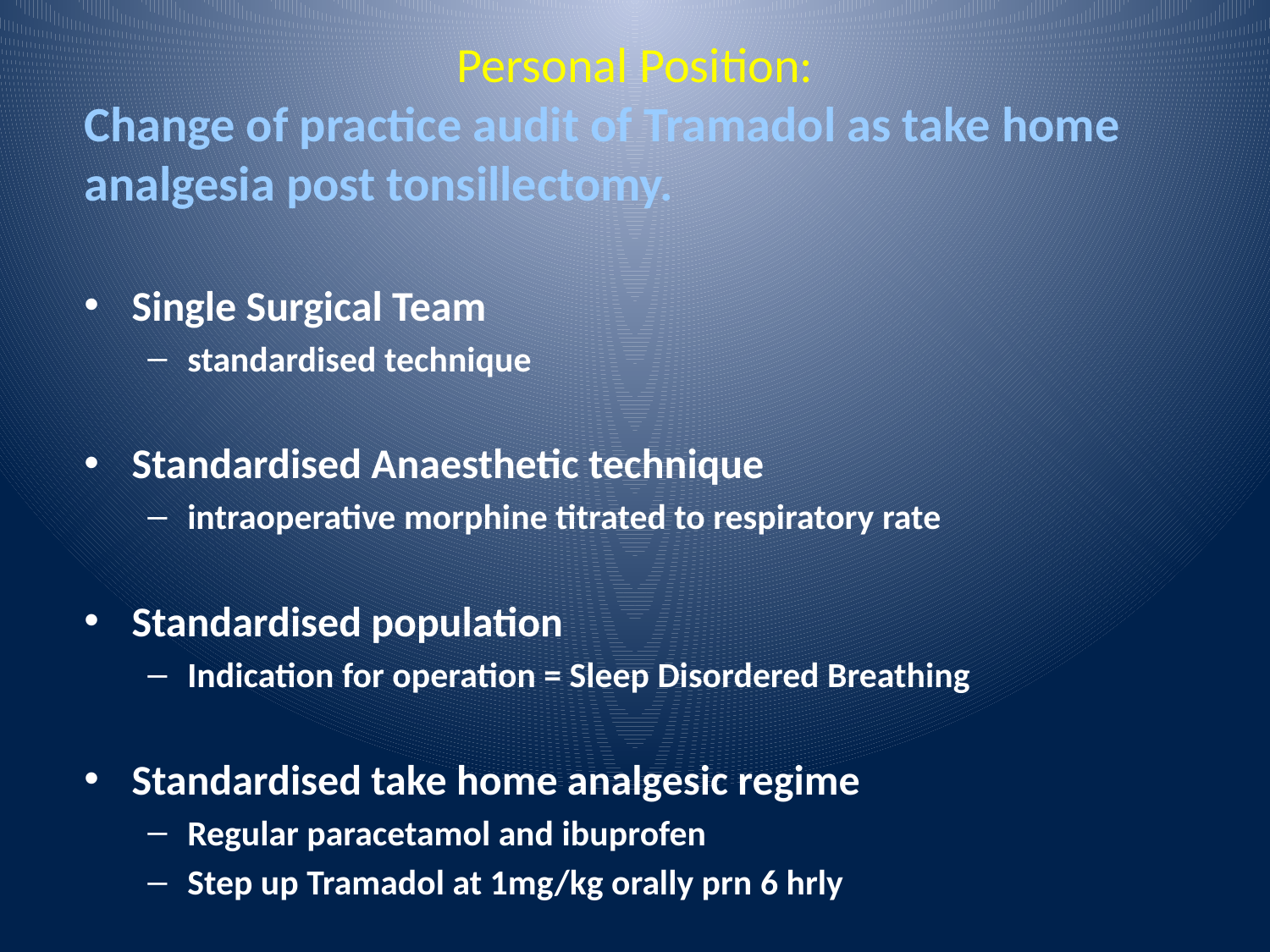

# Personal Position:
Change of practice audit of Tramadol as take home analgesia post tonsillectomy.

Single Surgical Team
standardised technique

Standardised Anaesthetic technique
intraoperative morphine titrated to respiratory rate

Standardised population
Indication for operation = Sleep Disordered Breathing

Standardised take home analgesic regime
Regular paracetamol and ibuprofen
Step up Tramadol at 1mg/kg orally prn 6 hrly